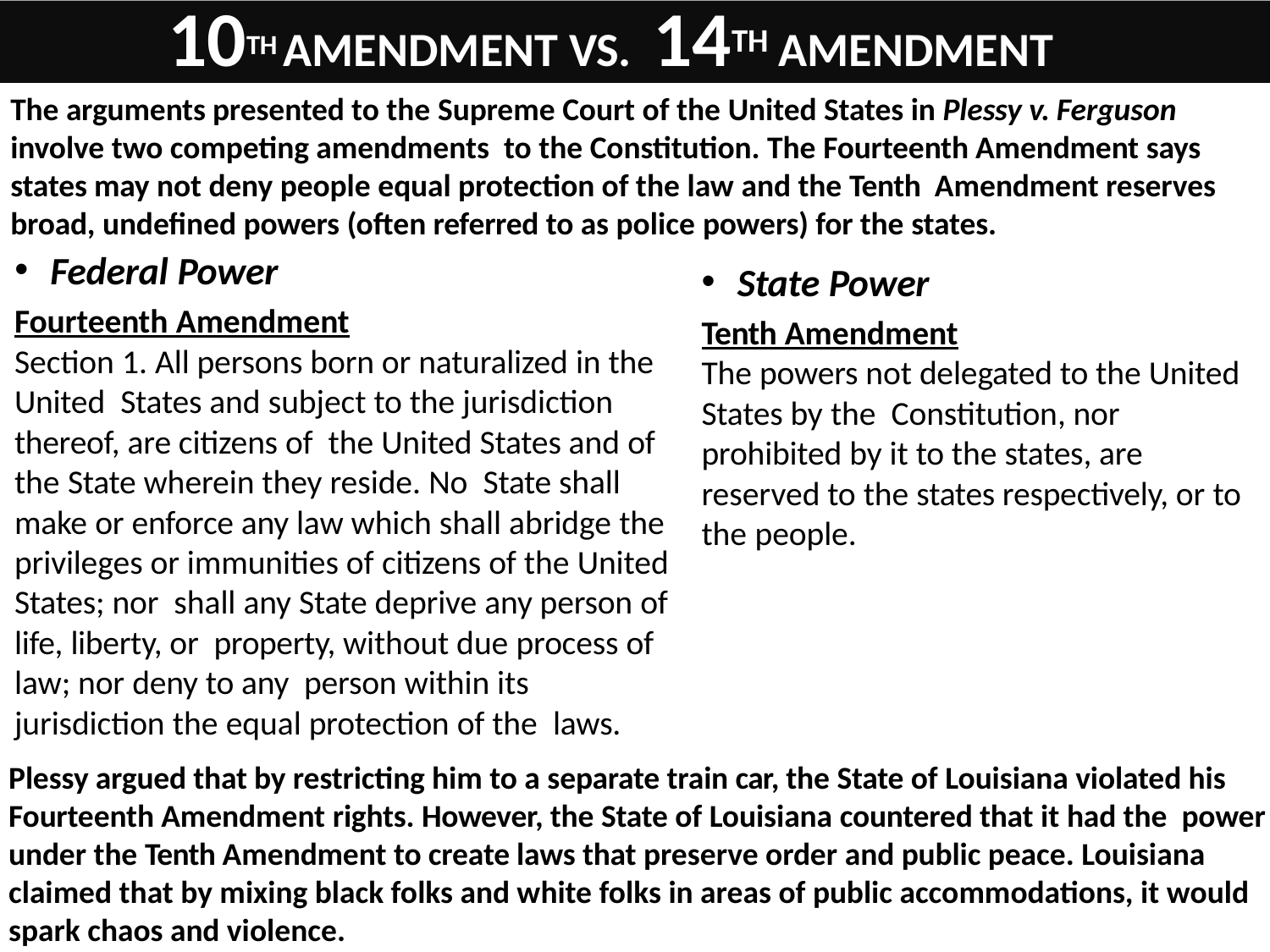

# 10TH AMENDMENT VS.  14TH AMENDMENT

The arguments presented to the Supreme Court of the United States in Plessy v. Ferguson involve two competing amendments  to the Constitution. The Fourteenth Amendment says states may not deny people equal protection of the law and the Tenth  Amendment reserves broad, undefined powers (often referred to as police powers) for the states.
Federal Power
Fourteenth Amendment
Section 1. All persons born or naturalized in the United  States and subject to the jurisdiction thereof, are citizens of  the United States and of the State wherein they reside. No  State shall make or enforce any law which shall abridge the  privileges or immunities of citizens of the United States; nor  shall any State deprive any person of life, liberty, or  property, without due process of law; nor deny to any  person within its jurisdiction the equal protection of the  laws.
State Power
Tenth Amendment
The powers not delegated to the United States by the  Constitution, nor prohibited by it to the states, are  reserved to the states respectively, or to the people.
Plessy argued that by restricting him to a separate train car, the State of Louisiana violated his  Fourteenth Amendment rights. However, the State of Louisiana countered that it had the  power under the Tenth Amendment to create laws that preserve order and public peace. Louisiana claimed that by mixing black folks and white folks in areas of public accommodations, it would spark chaos and violence.